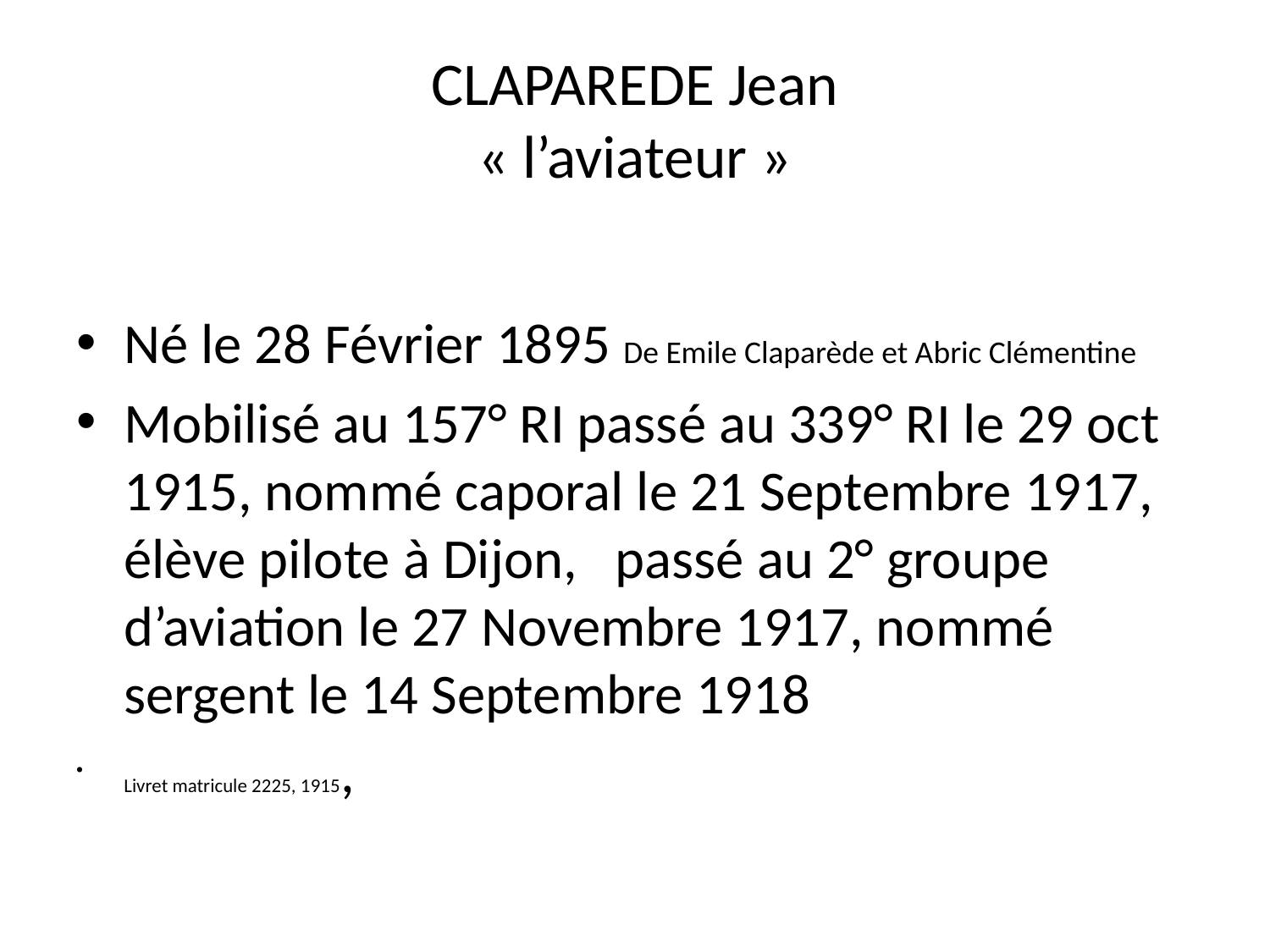

# CLAPAREDE Jean « l’aviateur »

Né le 28 Février 1895 De Emile Claparède et Abric Clémentine
Mobilisé au 157° RI passé au 339° RI le 29 oct 1915, nommé caporal le 21 Septembre 1917, élève pilote à Dijon,   passé au 2° groupe d’aviation le 27 Novembre 1917, nommé sergent le 14 Septembre 1918
Livret matricule 2225, 1915,